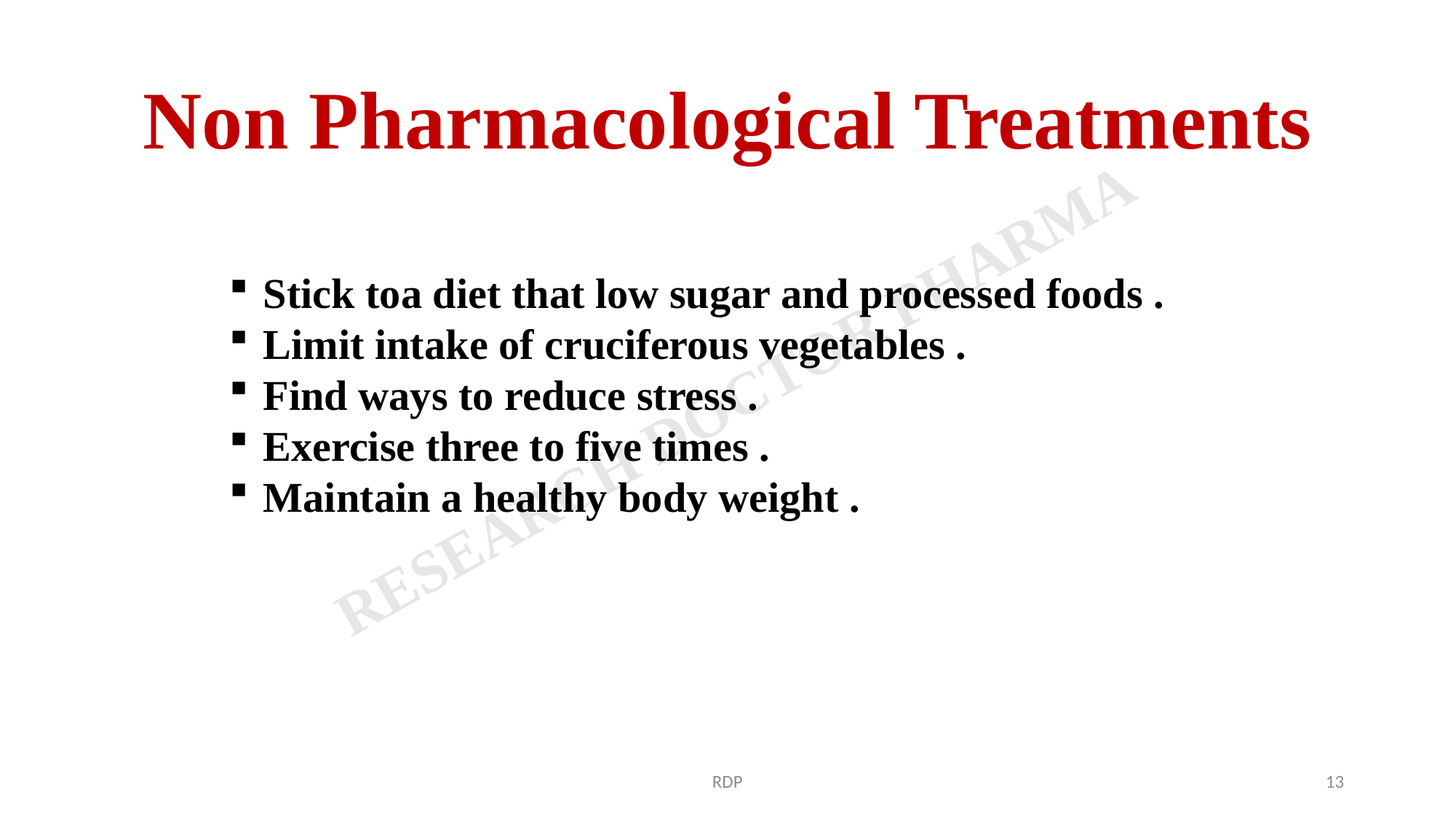

# Non Pharmacological Treatments

Stick toa diet that low sugar and processed foods .
Limit intake of cruciferous vegetables .
Find ways to reduce stress .
Exercise three to five times .
Maintain a healthy body weight .
RDP
13